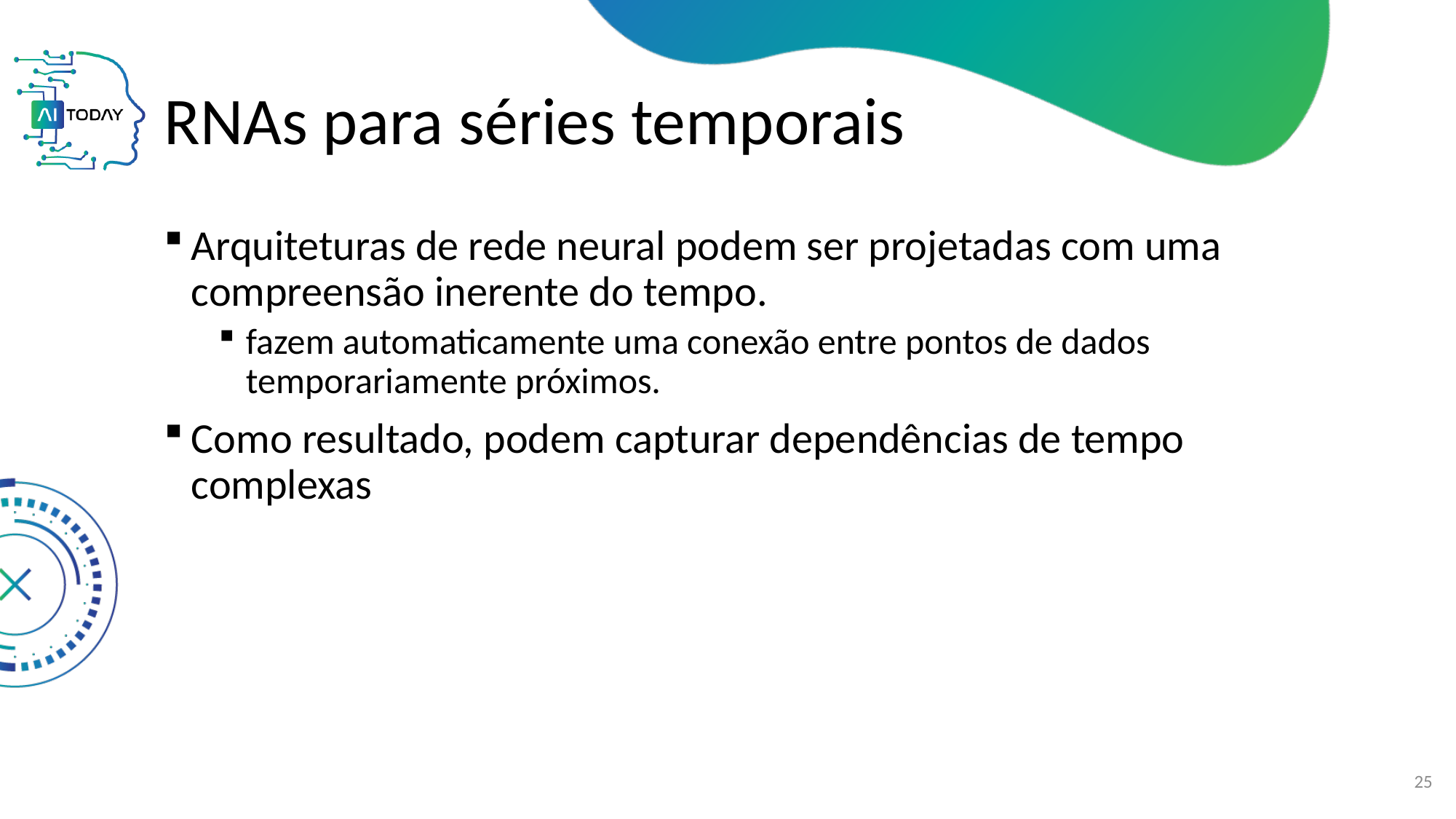

# RNAs para séries temporais
Arquiteturas de rede neural podem ser projetadas com uma compreensão inerente do tempo.
fazem automaticamente uma conexão entre pontos de dados temporariamente próximos.
Como resultado, podem capturar dependências de tempo complexas
25